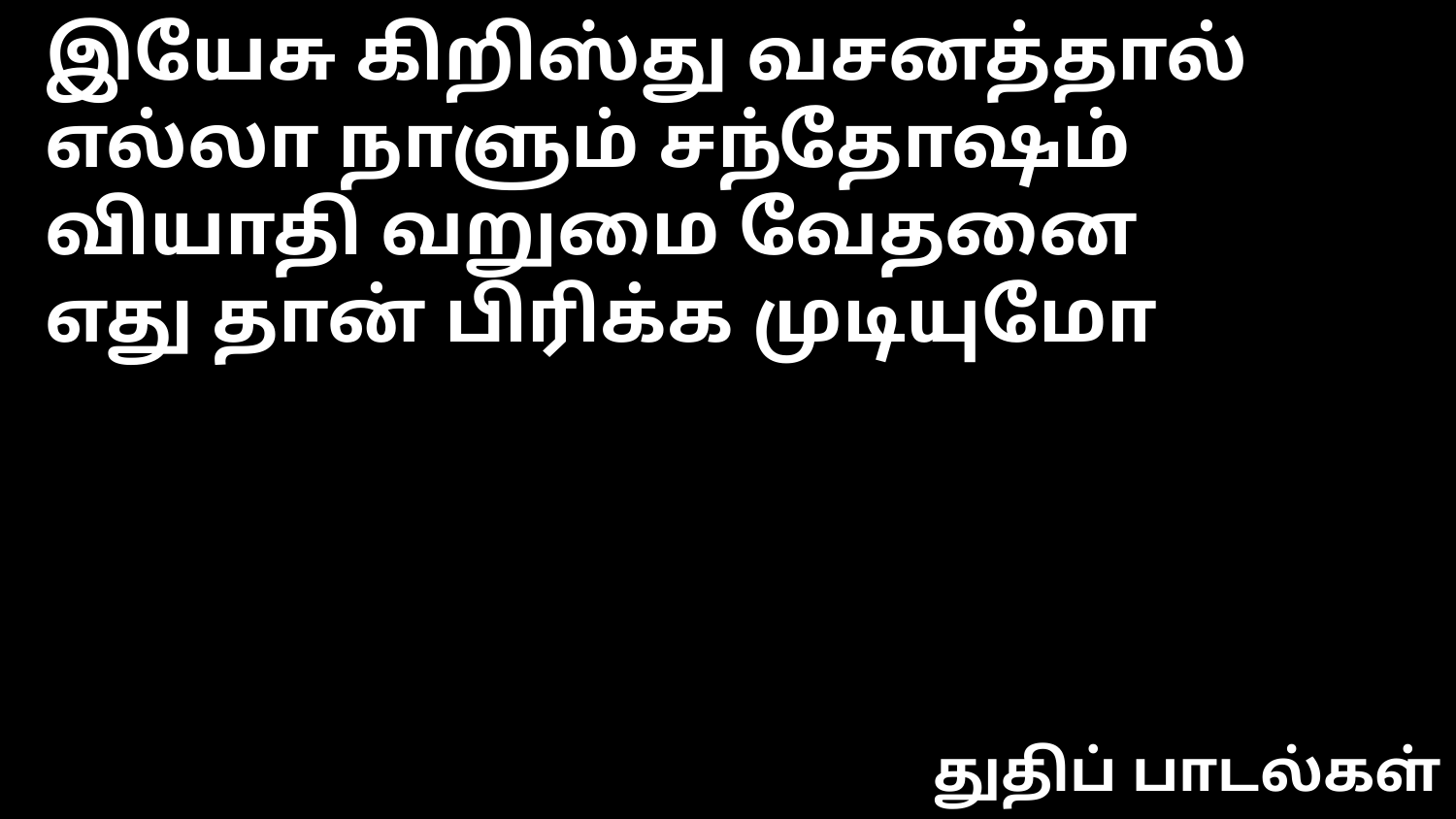

இயேசு கிறிஸ்து வசனத்தால்
எல்லா நாளும் சந்தோஷம்
வியாதி வறுமை வேதனை
எது தான் பிரிக்க முடியுமோ

துதிப் பாடல்கள்